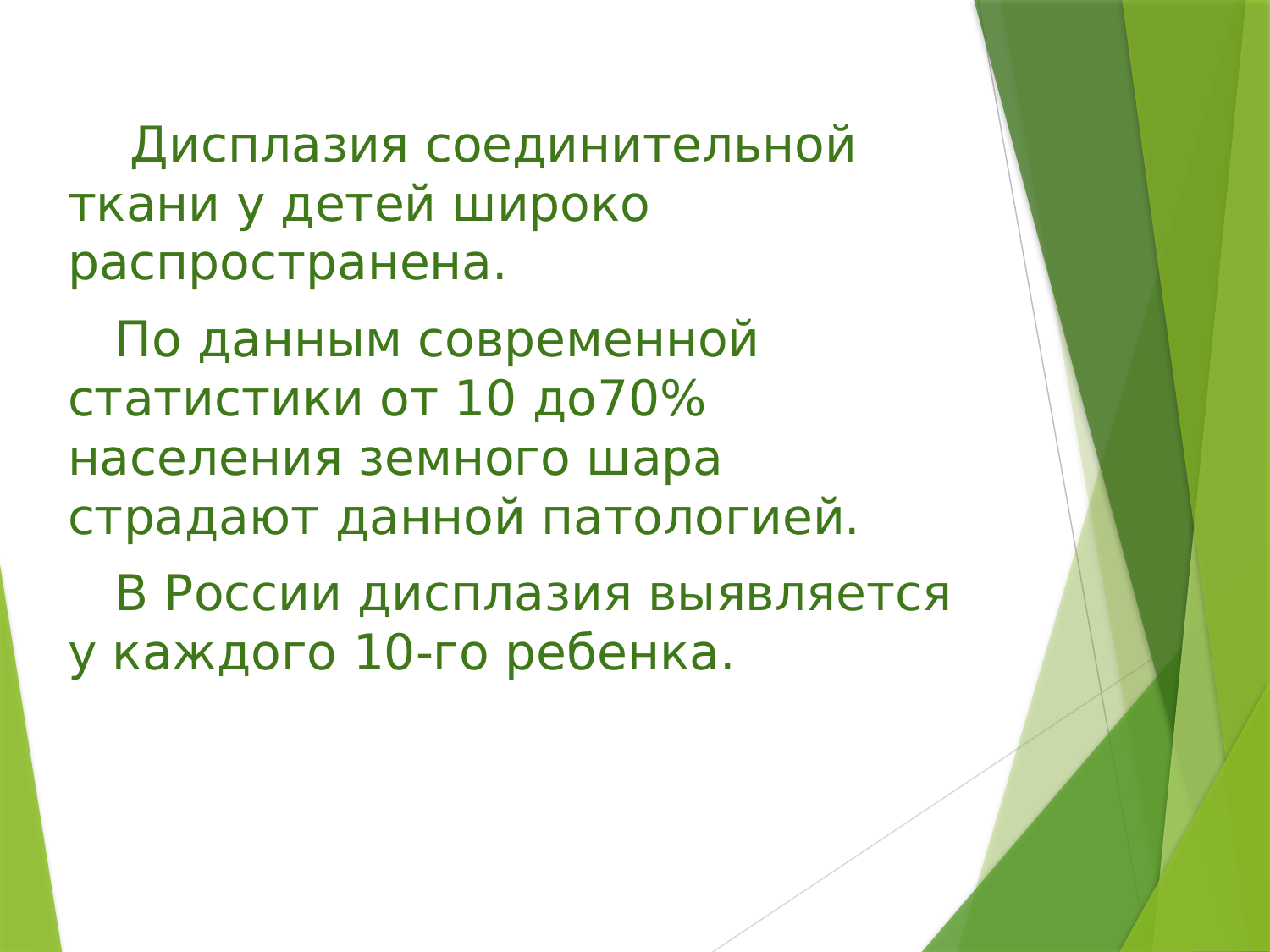

Дисплазия соединительной ткани у детей широко распространена.
   По данным современной статистики от 10 до70% населения земного шара страдают данной патологией.
   В России дисплазия выявляется у каждого 10-го ребенка.